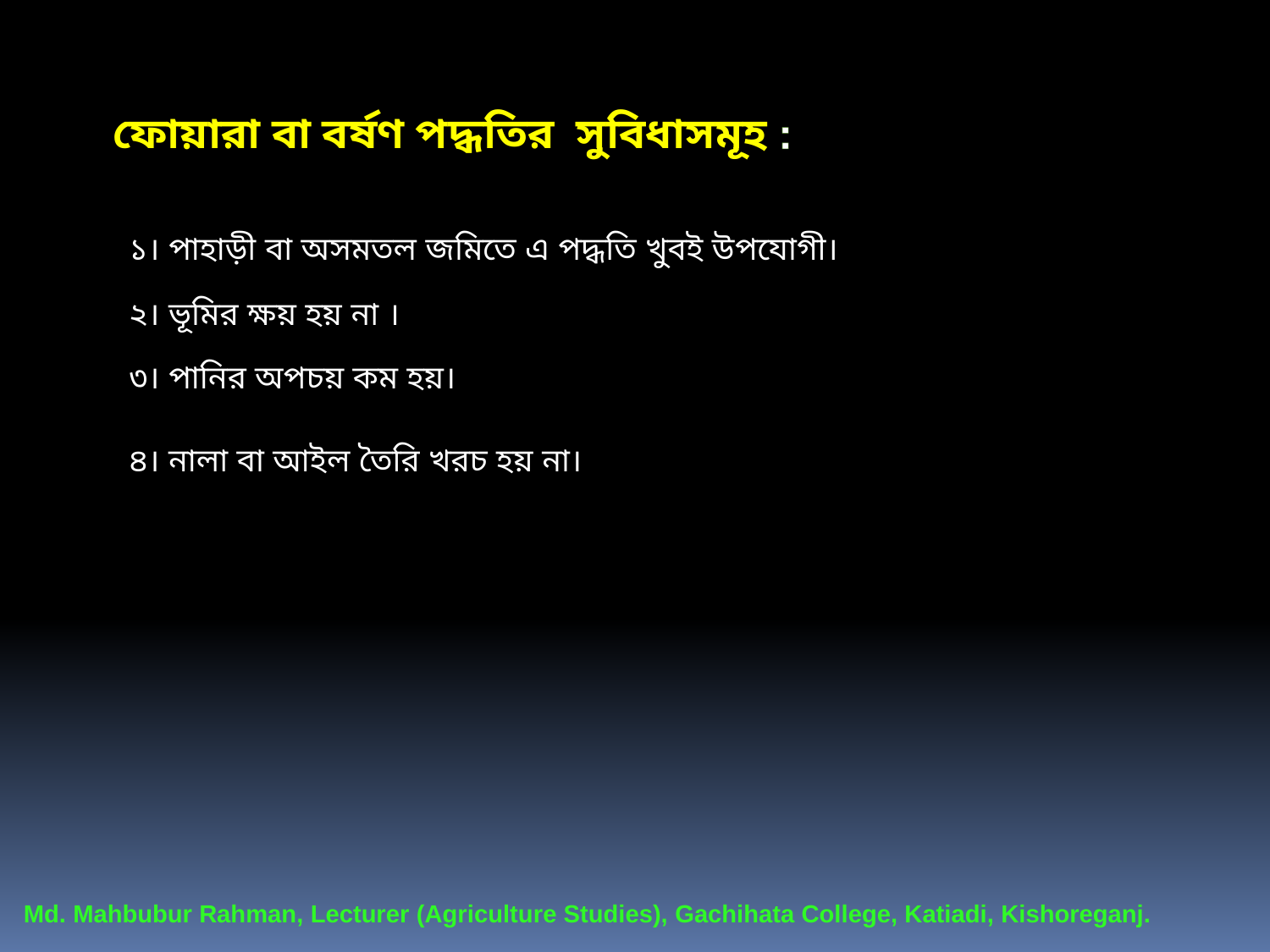

ফোয়ারা বা বর্ষণ পদ্ধতির  সুবিধাসমূহ :
১। পাহাড়ী বা অসমতল জমিতে এ পদ্ধতি খুবই উপযোগী।
২। ভূমির ক্ষয় হয় না ।
৩। পানির অপচয় কম হয়।
৪। নালা বা আইল তৈরি খরচ হয় না।
Md. Mahbubur Rahman, Lecturer (Agriculture Studies), Gachihata College, Katiadi, Kishoreganj.